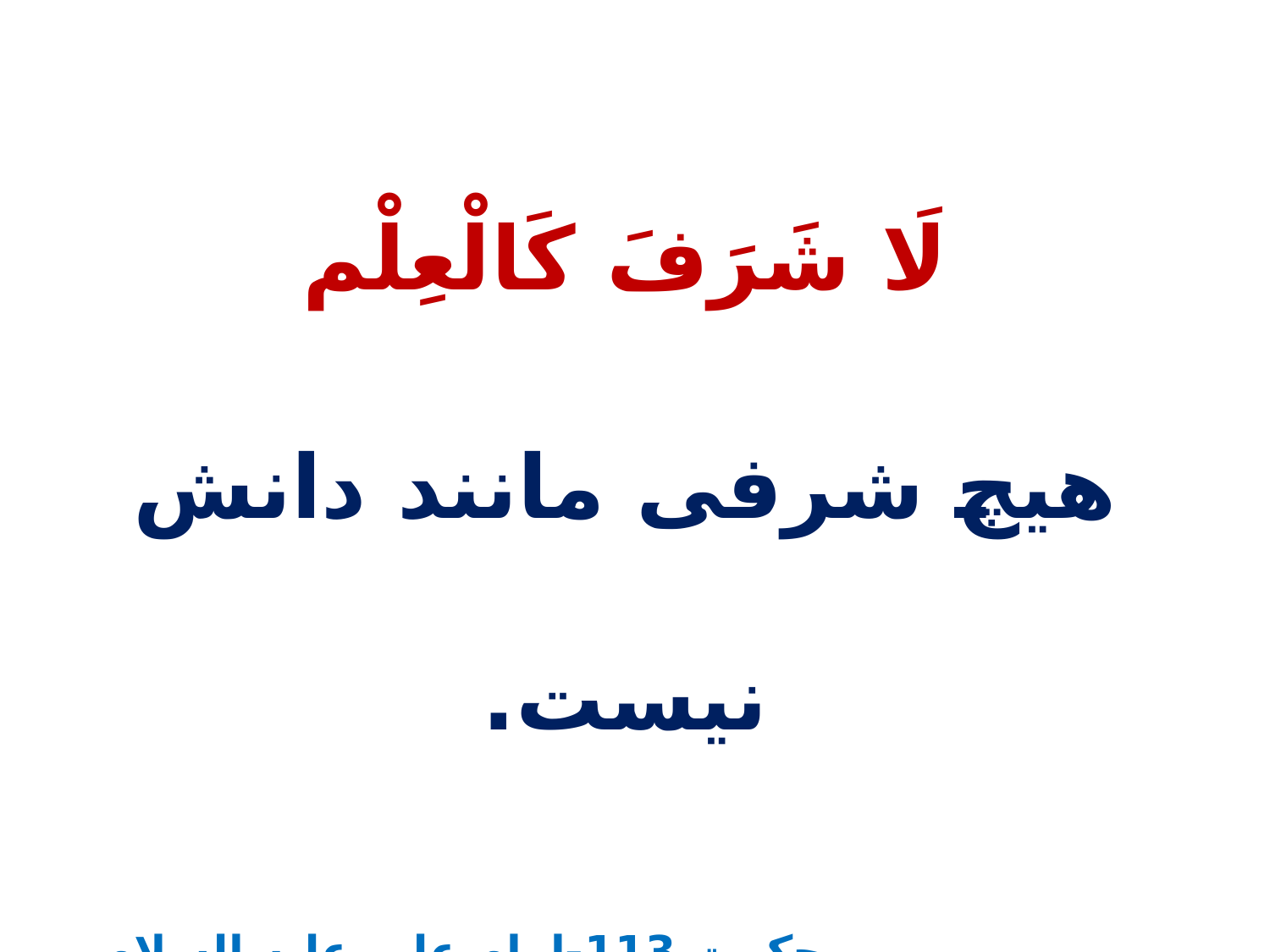

لَا شَرَفَ كَالْعِلْم‏
هيچ شرفى مانند دانش نیست.

حکمت 113-امام علی علیه السلام